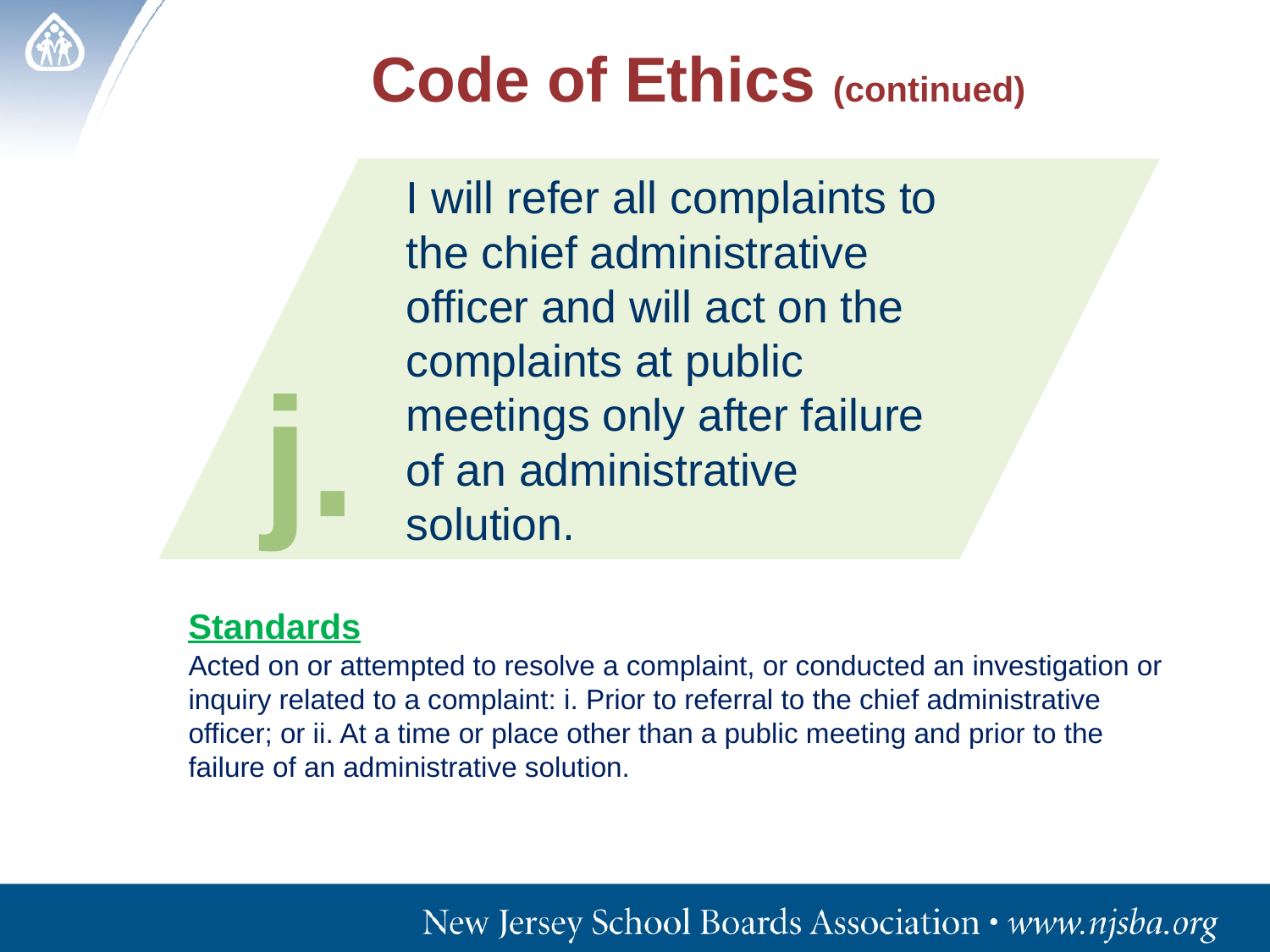

# Code of Ethics (continued)
	I will refer all complaints to the chief administrative officer and will act on the complaints at public meetings only after failure of an administrative solution.
j.
Standards
Acted on or attempted to resolve a complaint, or conducted an investigation or inquiry related to a complaint: i. Prior to referral to the chief administrative officer; or ii. At a time or place other than a public meeting and prior to the failure of an administrative solution.